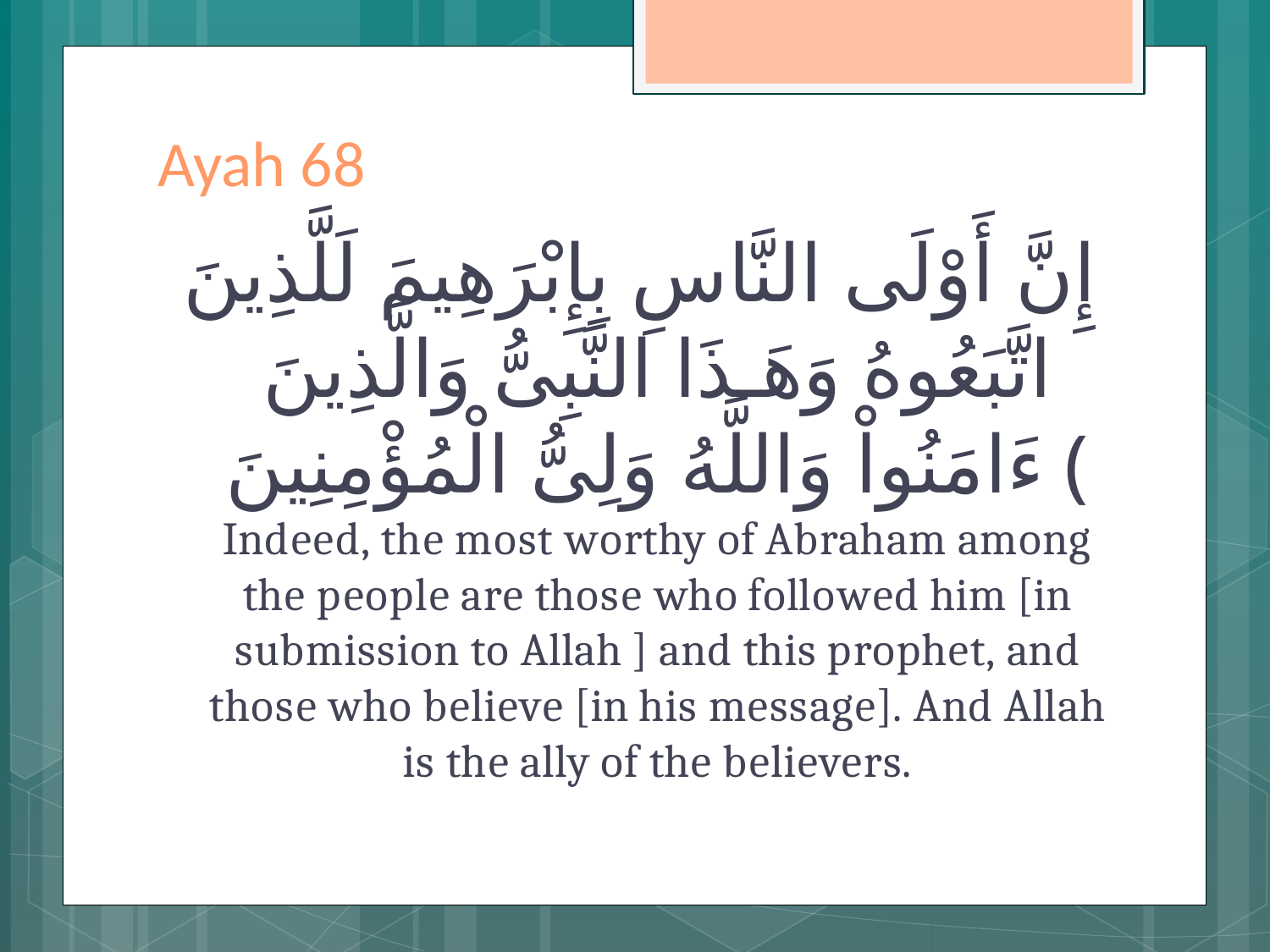

# Ayah 68
إِنَّ أَوْلَى النَّاسِ بِإِبْرَهِيمَ لَلَّذِينَ اتَّبَعُوهُ وَهَـذَا النَّبِىُّ وَالَّذِينَ ءَامَنُواْ وَاللَّهُ وَلِىُّ الْمُؤْمِنِينَ ﴾
Indeed, the most worthy of Abraham among the people are those who followed him [in submission to Allah ] and this prophet, and those who believe [in his message]. And Allah is the ally of the believers.